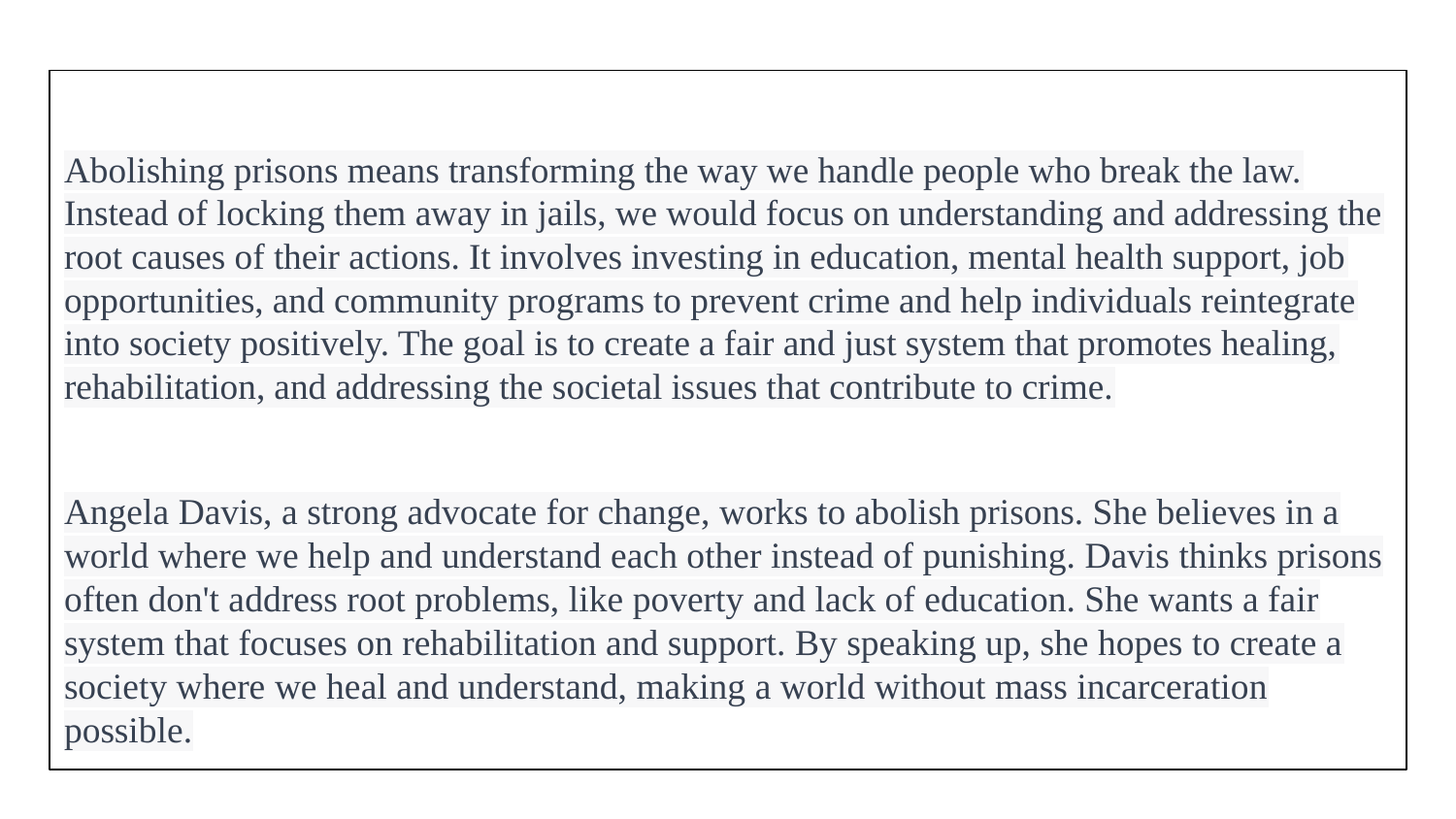

Abolishing prisons means transforming the way we handle people who break the law. Instead of locking them away in jails, we would focus on understanding and addressing the root causes of their actions. It involves investing in education, mental health support, job opportunities, and community programs to prevent crime and help individuals reintegrate into society positively. The goal is to create a fair and just system that promotes healing, rehabilitation, and addressing the societal issues that contribute to crime.

Angela Davis, a strong advocate for change, works to abolish prisons. She believes in a world where we help and understand each other instead of punishing. Davis thinks prisons often don't address root problems, like poverty and lack of education. She wants a fair system that focuses on rehabilitation and support. By speaking up, she hopes to create a society where we heal and understand, making a world without mass incarceration possible.